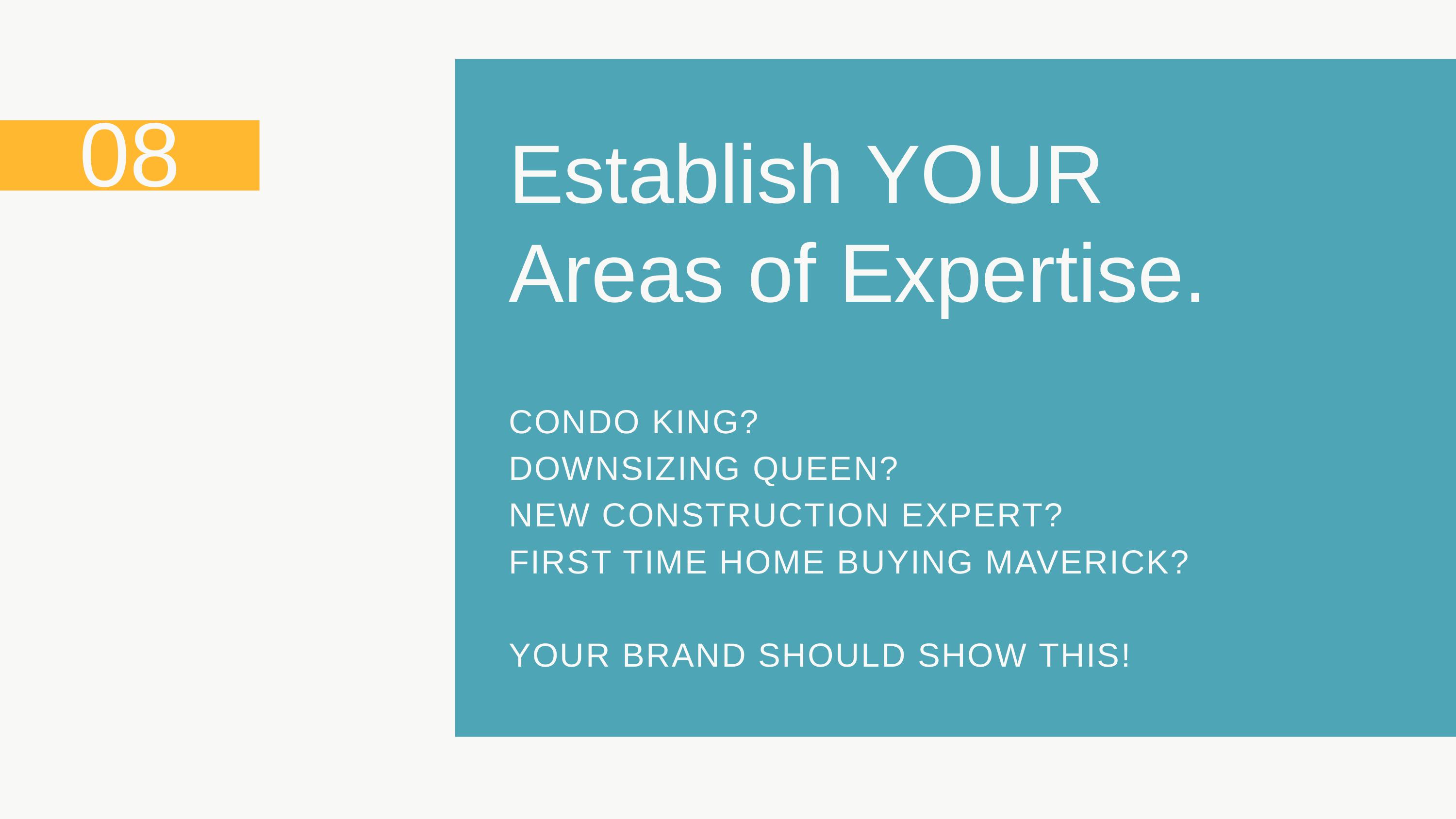

08

Establish YOUR Areas of Expertise.
CONDO KING?
DOWNSIZING QUEEN?
NEW CONSTRUCTION EXPERT?
FIRST TIME HOME BUYING MAVERICK?

YOUR BRAND SHOULD SHOW THIS!